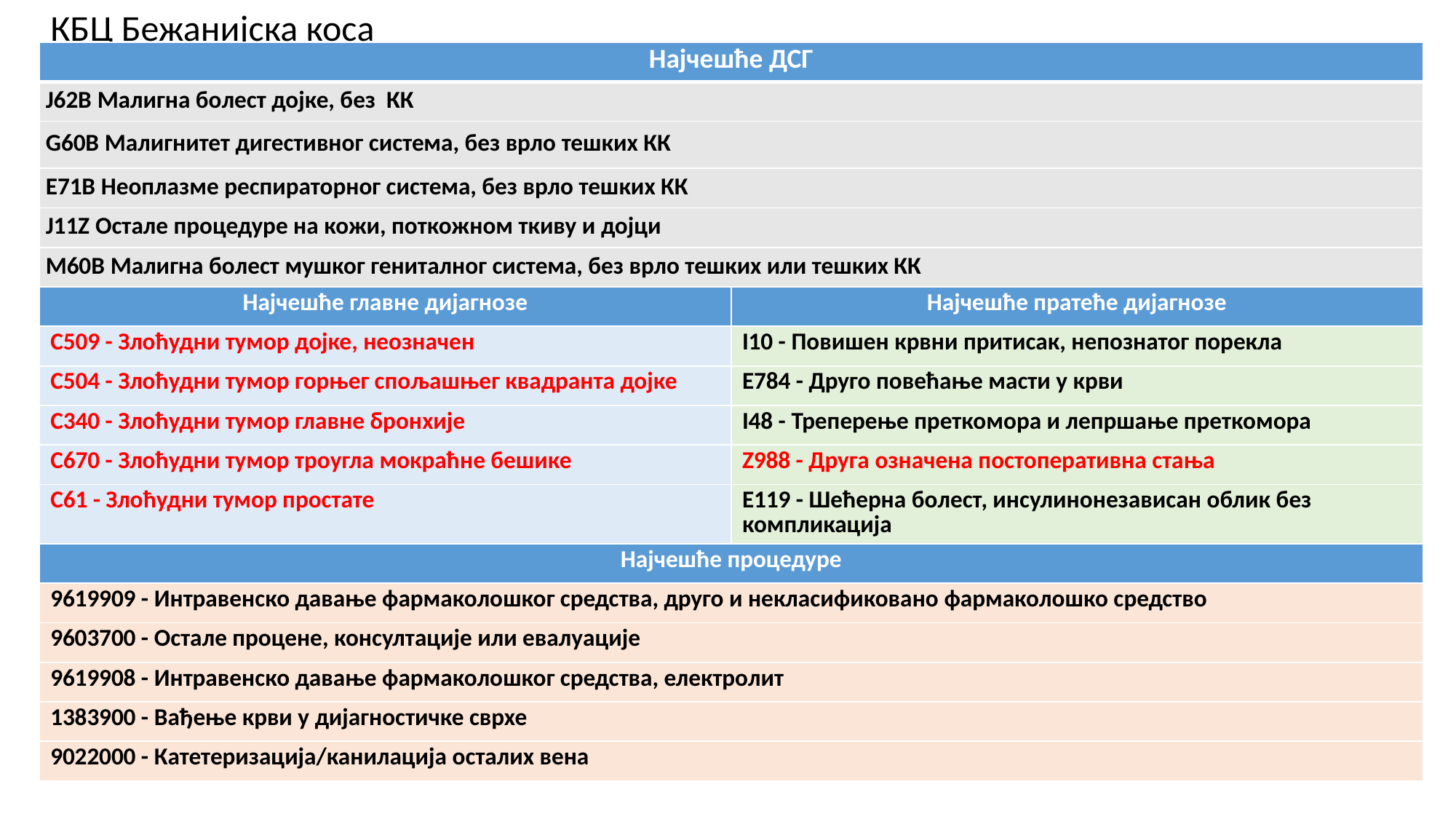

# КБЦ Бежанијска коса
| Најчешће ДСГ |  |
| --- | --- |
| J62B Малигна болест дојке, без КК |  |
| G60B Малигнитет дигестивног система, без врло тешких КК |  |
| E71B Неоплазмe респираторног система, без врло тешких КК |  |
| J11Z Остале процедуре на кожи, поткожном ткиву и дојци |  |
| M60B Малигна болест мушког гениталног система, без врло тешких или тешких КК |  |
| Најчешће главне дијагнозе | Најчешће пратеће дијагнозе |
| C509 - Злоћудни тумор дојке, неозначен | I10 - Повишен крвни притисак, непознатог порекла |
| C504 - Злоћудни тумор горњег спољашњег квадранта дојке | E784 - Друго повећање масти у крви |
| C340 - Злоћудни тумор главне бронхије | I48 - Треперење преткомора и лепршање преткомора |
| C670 - Злоћудни тумор троугла мокраћне бешике | Z988 - Друга означена постоперативна стања |
| C61 - Злоћудни тумор простате | E119 - Шећерна болест, инсулинонезависан облик без компликација |
| Најчешће процедуре |  |
| 9619909 - Интравенско давање фармаколошког средства, друго и некласификовано фармаколошко средство |  |
| 9603700 - Остале процене, консултације или евалуације |  |
| 9619908 - Интравенско давање фармаколошког средства, електролит |  |
| 1383900 - Вађење крви у дијагностичке сврхе |  |
| 9022000 - Катетеризација/канилација осталих вена |  |